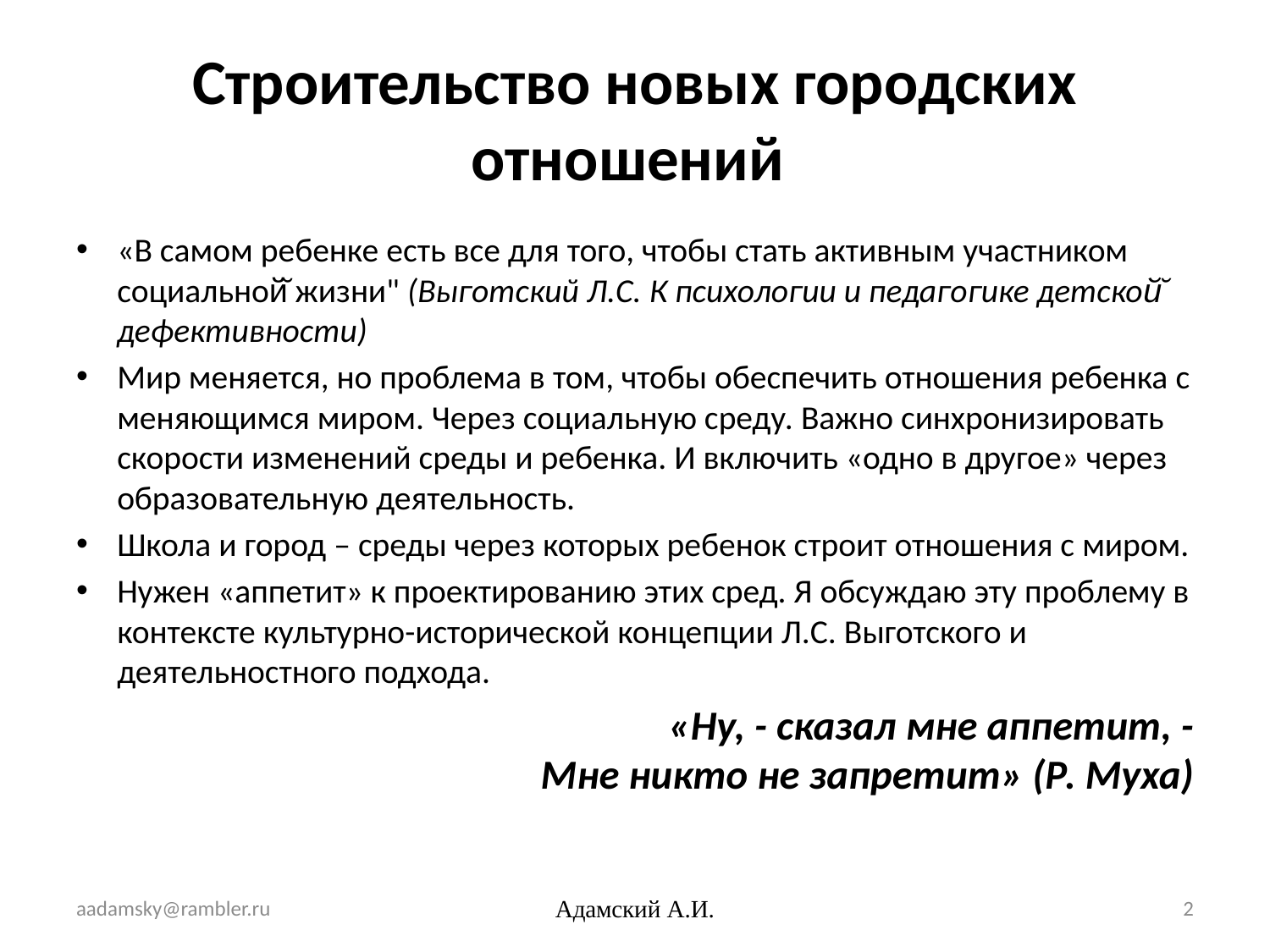

# Строительство новых городских отношений
«В самом ребенке есть все для того, чтобы стать активным участником социальной̆ жизни" (Выготский Л.С. К психологии и педагогике детской̆ дефективности)
Мир меняется, но проблема в том, чтобы обеспечить отношения ребенка с меняющимся миром. Через социальную среду. Важно синхронизировать скорости изменений среды и ребенка. И включить «одно в другое» через образовательную деятельность.
Школа и город – среды через которых ребенок строит отношения с миром.
Нужен «аппетит» к проектированию этих сред. Я обсуждаю эту проблему в контексте культурно-исторической концепции Л.С. Выготского и деятельностного подхода.
«Ну, - сказал мне аппетит, -
Мне никто не запретит» (Р. Муха)
aadamsky@rambler.ru
Адамский А.И.
2